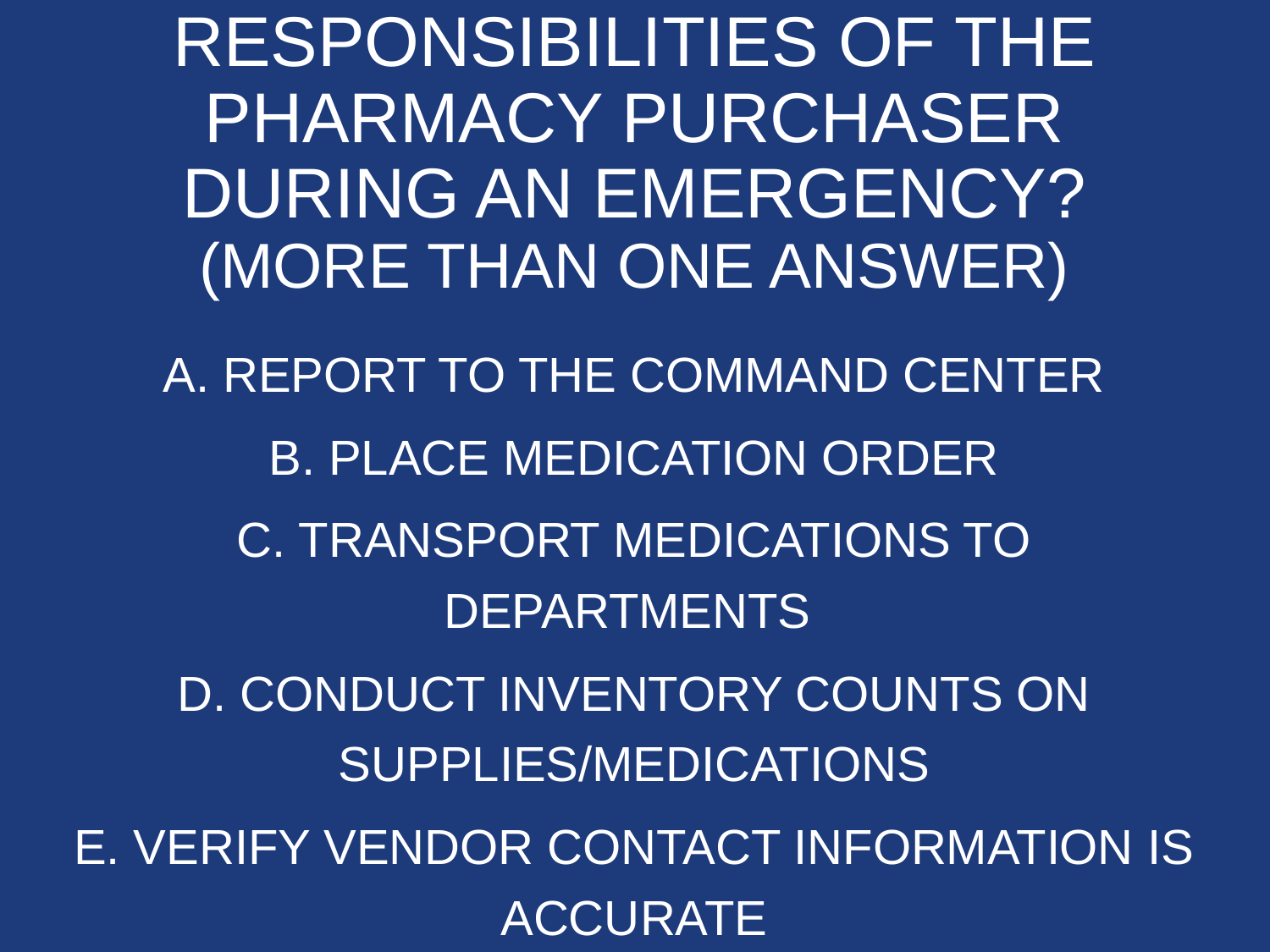

# What are the responsibilities of the Pharmacy Purchaser during an Emergency? (more than one answer)
A. Report to the command center
B. Place medication order
C. Transport medications to departments
D. Conduct inventory counts on supplies/medications
E. Verify vendor contact information is accurate